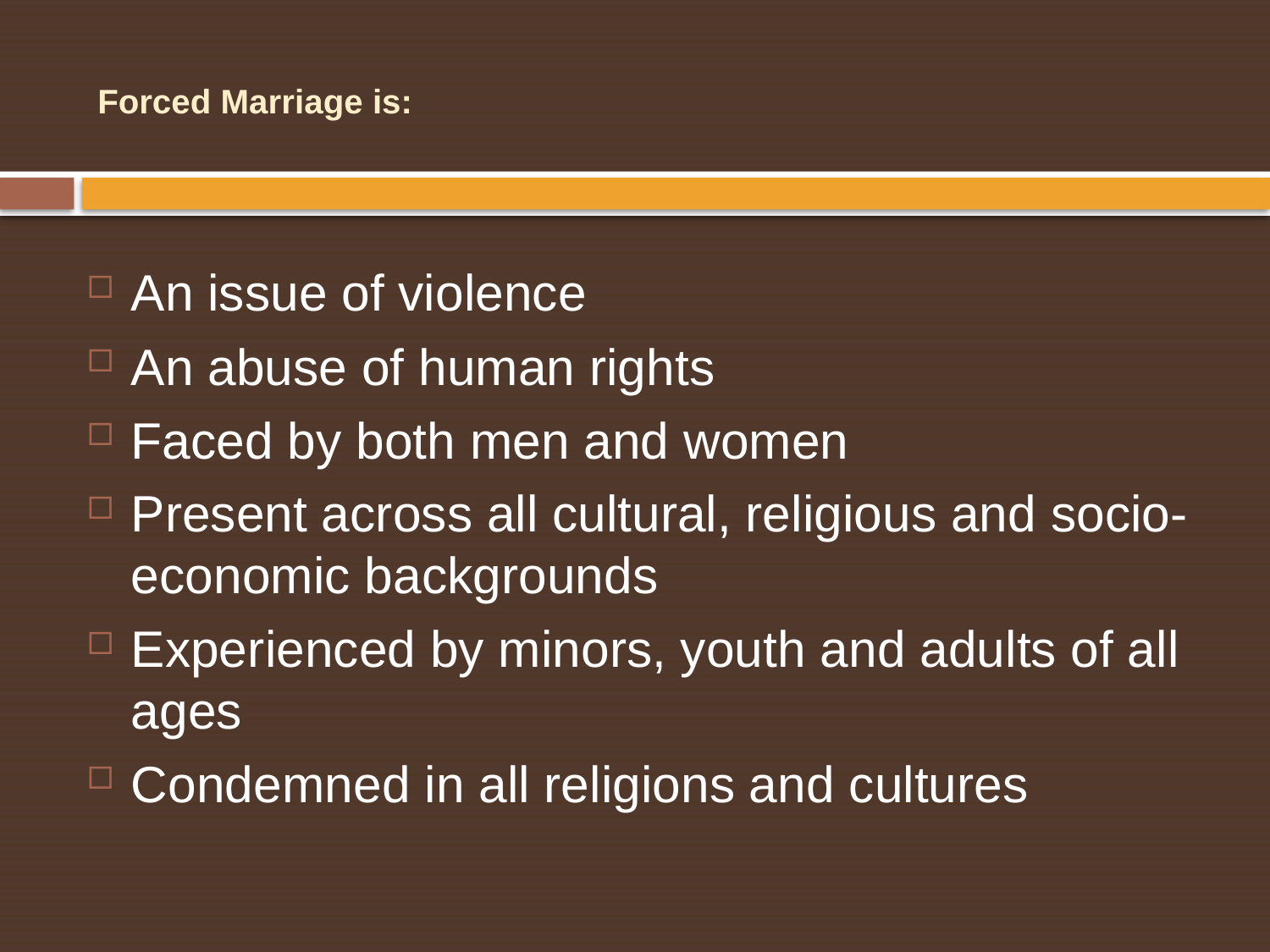

# Forced Marriage is:
An issue of violence
An abuse of human rights
Faced by both men and women
Present across all cultural, religious and socio-economic backgrounds
Experienced by minors, youth and adults of all ages
Condemned in all religions and cultures